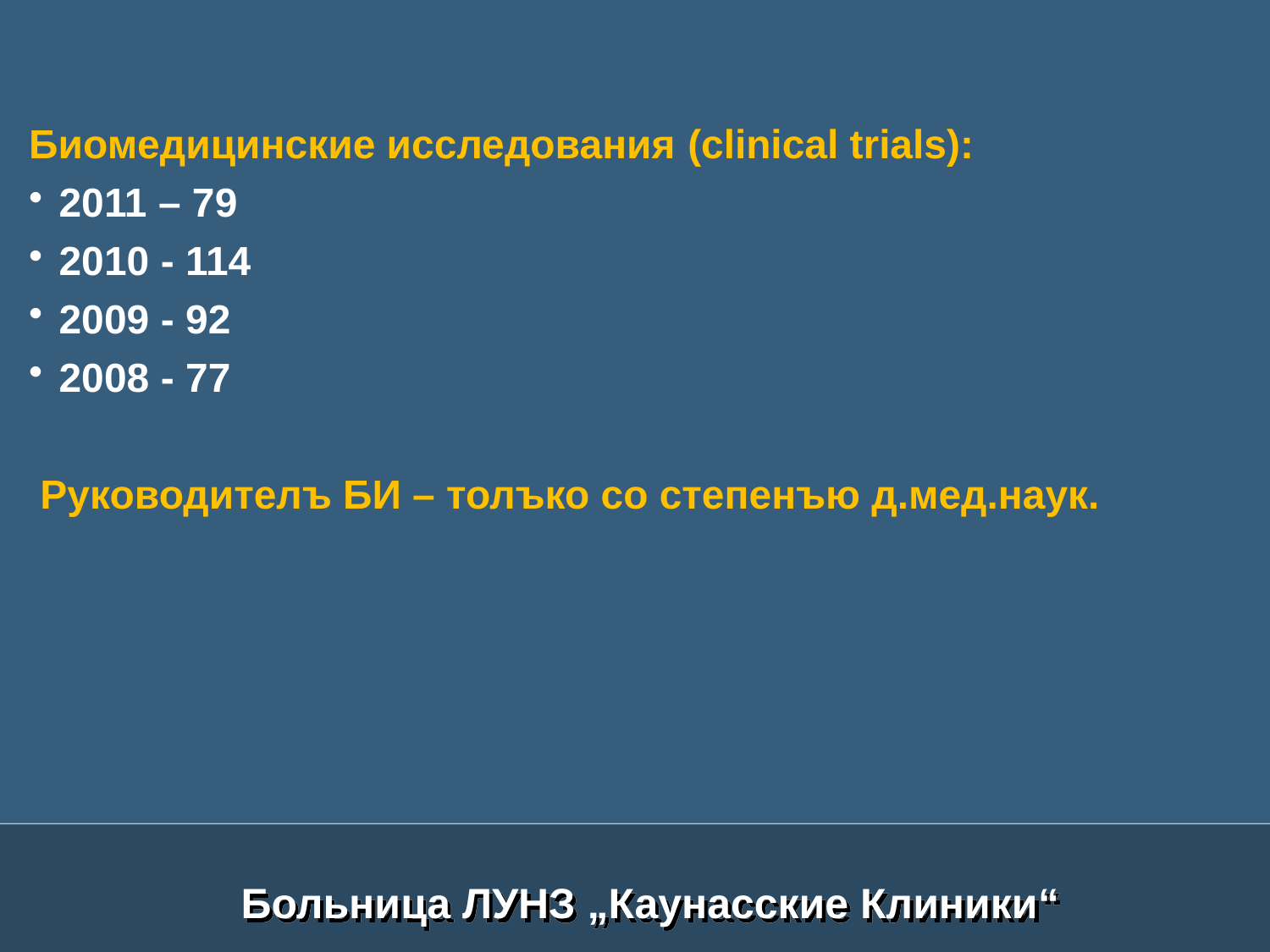

Биомедицинские исследования (clinical trials):
2011 – 79
2010 - 114
2009 - 92
2008 - 77

 Руководителъ БИ – толъко со степенъю д.мед.наук.

Больница ЛУНЗ „Каунасские Клиники“